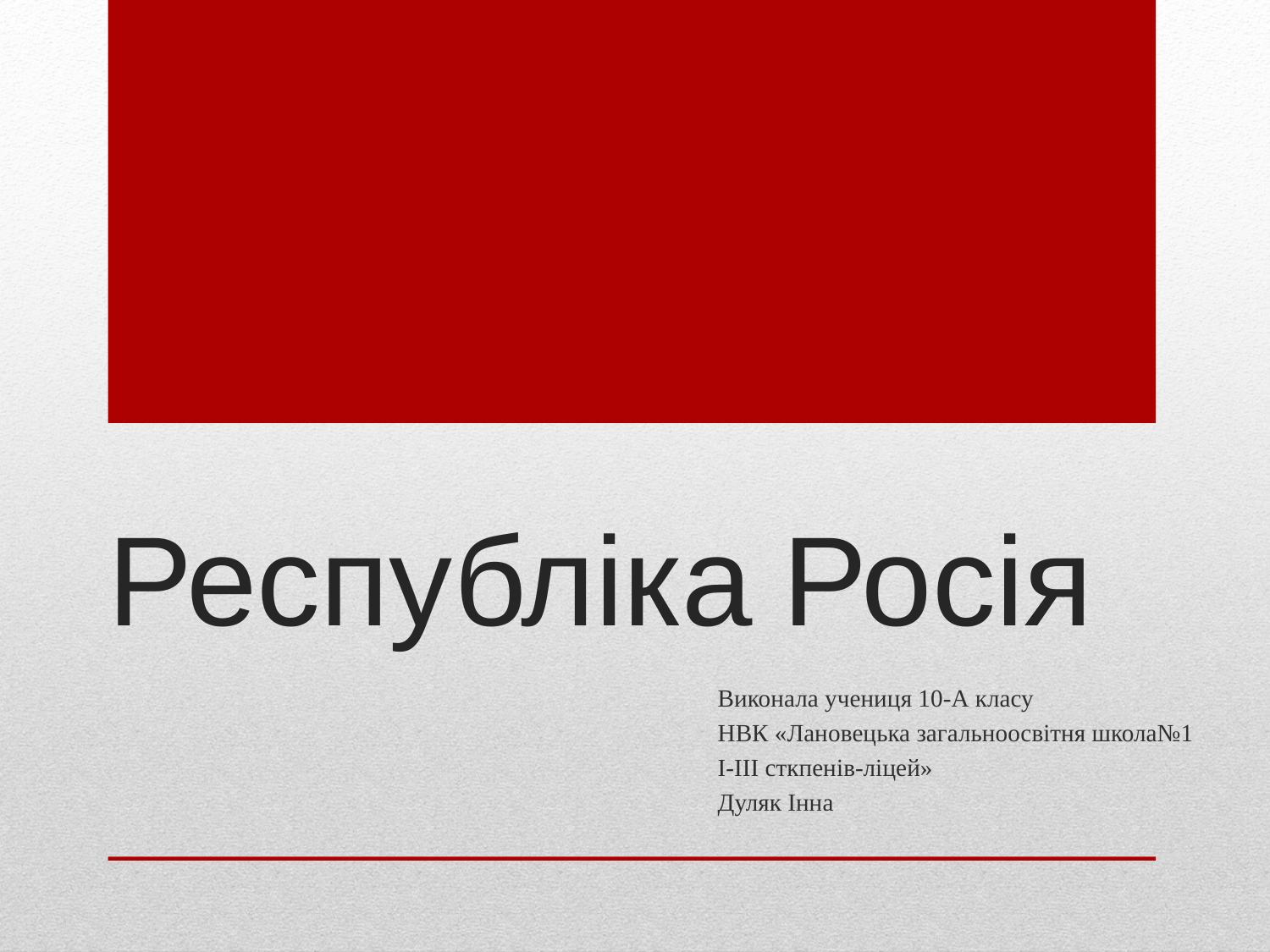

# Республіка Росія
Виконала учениця 10-А класу
НВК «Лановецька загальноосвітня школа№1
І-ІІІ сткпенів-ліцей»
Дуляк Інна